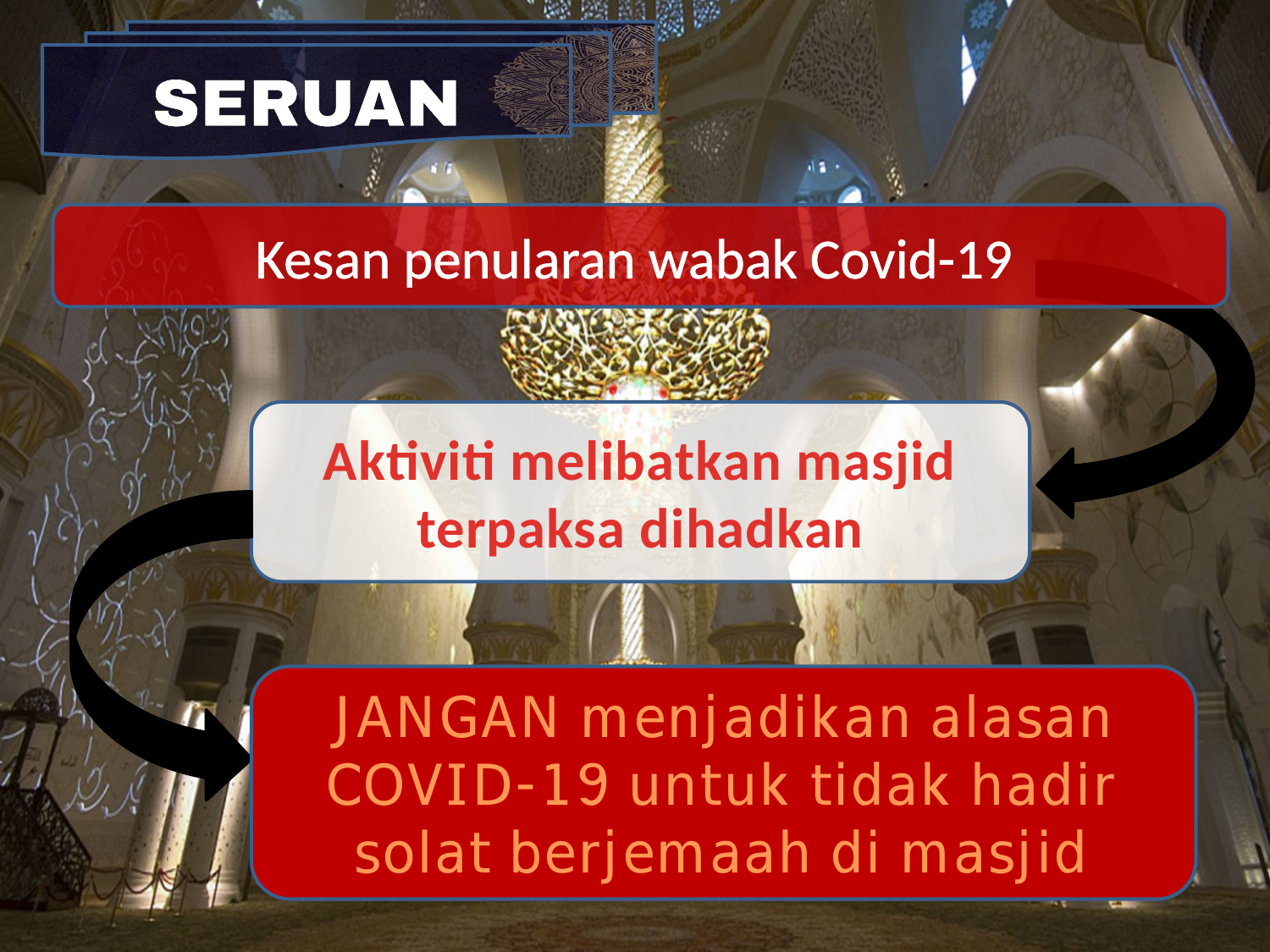

SERUAN

Kesan penularan wabak Covid-19
Aktiviti melibatkan masjid terpaksa dihadkan

JANGAN menjadikan alasan COVID-19 untuk tidak hadir solat berjemaah di masjid